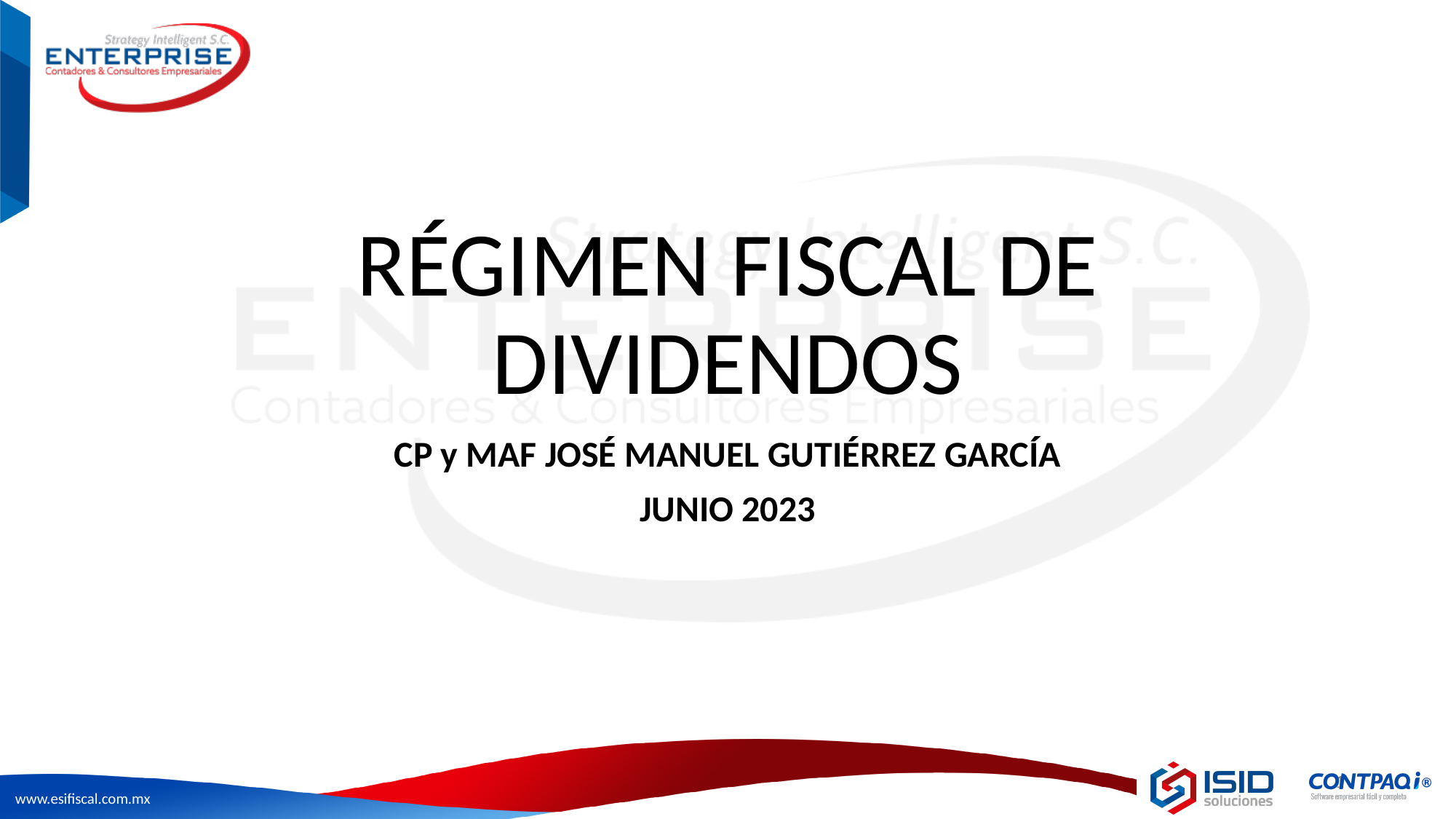

# RÉGIMEN FISCAL DE DIVIDENDOS
CP y MAF JOSÉ MANUEL GUTIÉRREZ GARCÍA
JUNIO 2023
1